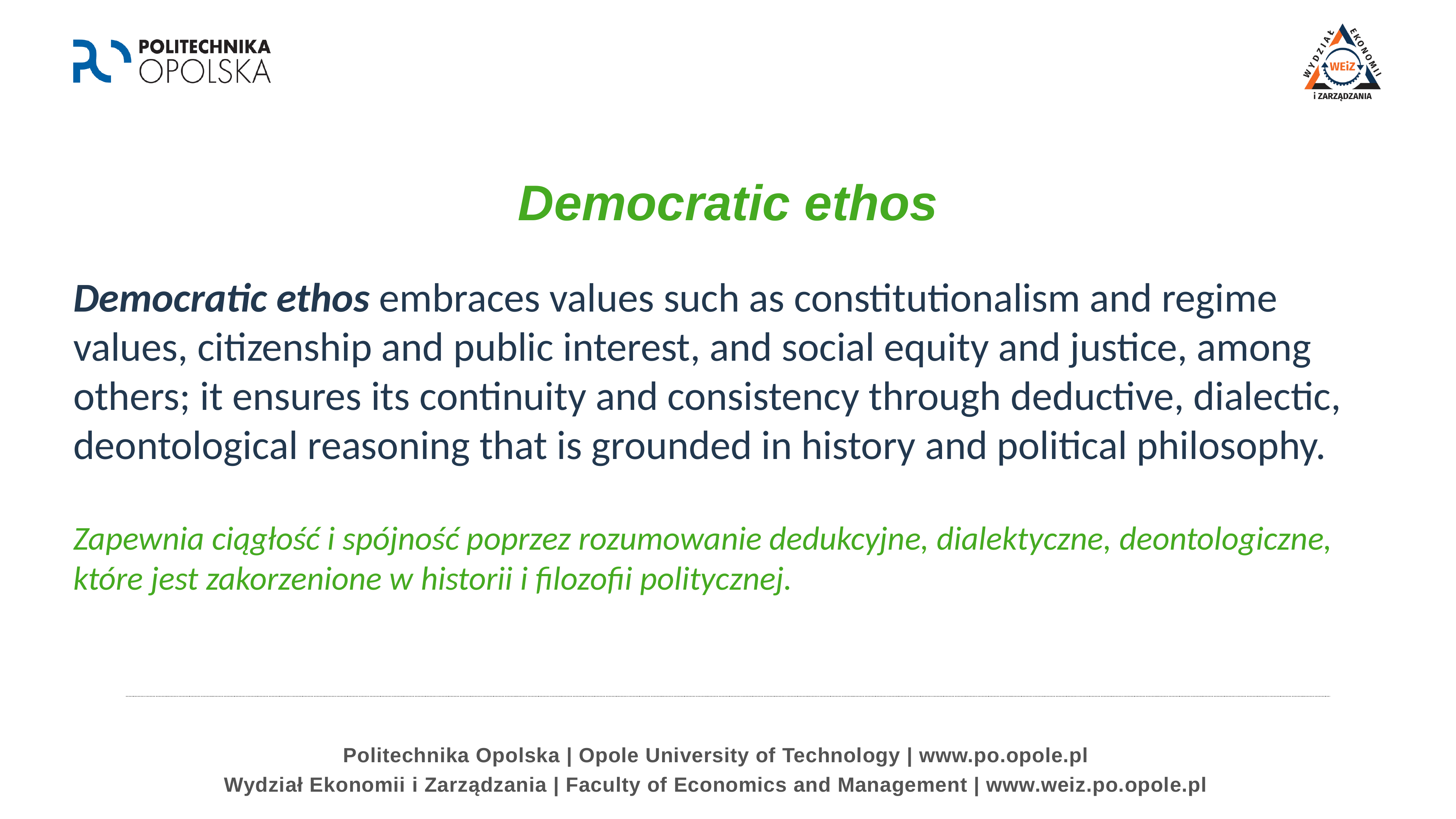

# Democratic ethos
Democratic ethos embraces values such as constitutionalism and regime values, citizenship and public interest, and social equity and justice, among others; it ensures its continuity and consistency through deductive, dialectic, deontological reasoning that is grounded in history and political philosophy.

Zapewnia ciągłość i spójność poprzez rozumowanie dedukcyjne, dialektyczne, deontologiczne, które jest zakorzenione w historii i filozofii politycznej.